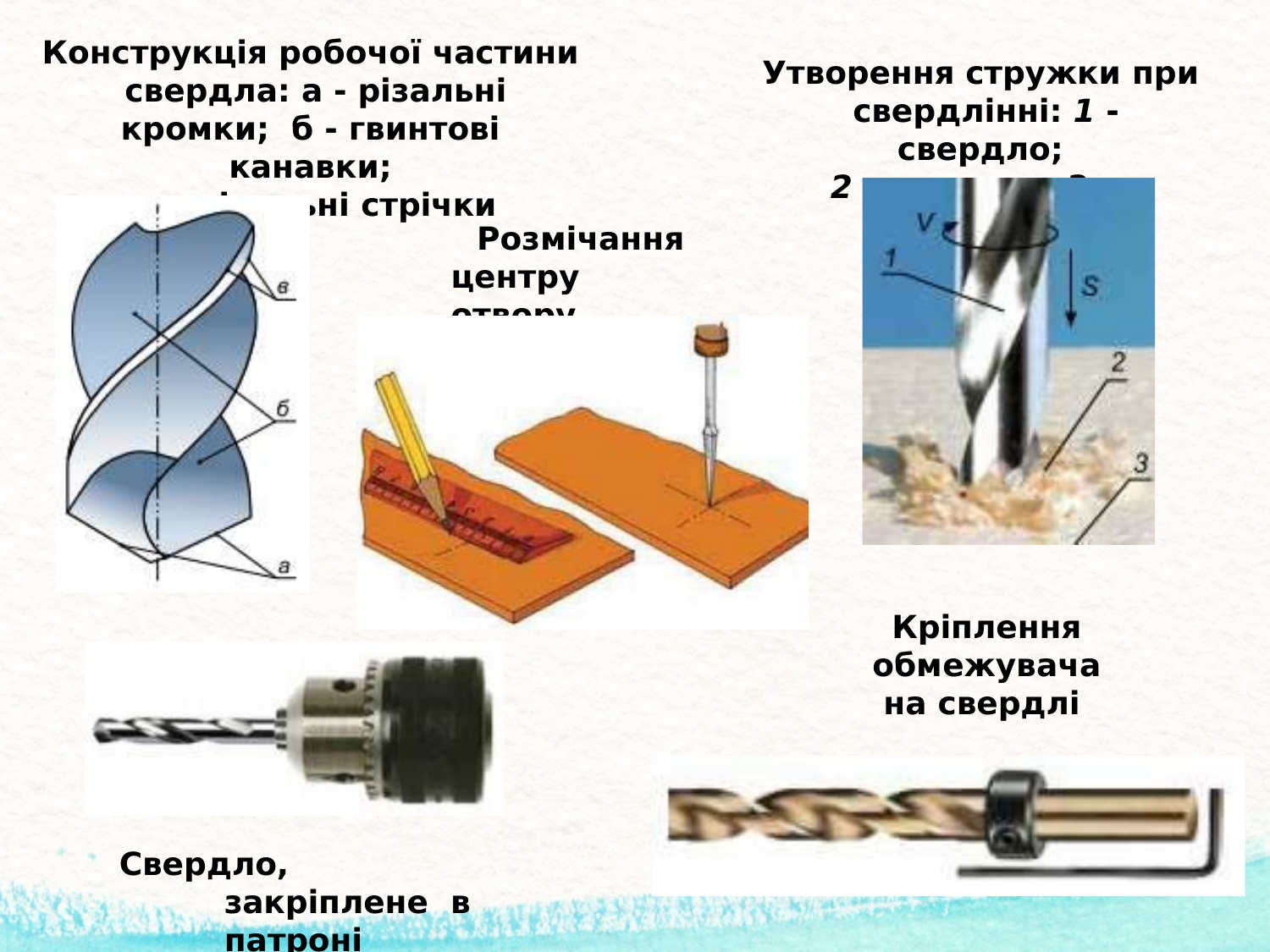

Конструкція робочої частини  свердла: а - різальні кромки;  б - гвинтові канавки;
в - спіральні стрічки
Утворення стружки при  свердлінні: 1 - свердло;
2 - стружка; 3 - заготовка

Розмічання  центру отвору

Кріплення  обмежувача  на свердлі

Свердло, закріплене  в патроні